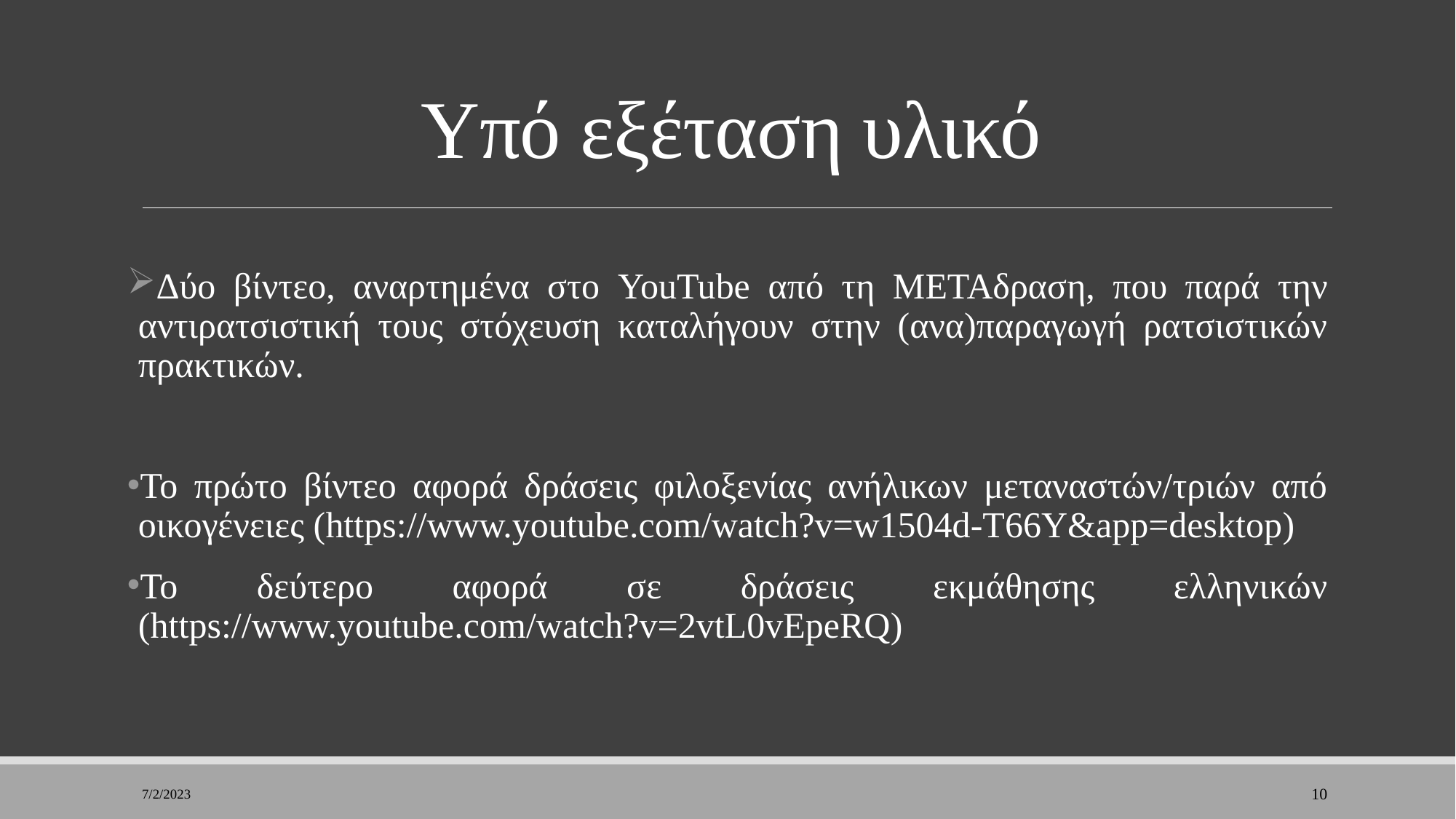

# Υπό εξέταση υλικό
Δύο βίντεο, αναρτημένα στο YouTube από τη ΜΕΤΑδραση, που παρά την αντιρατσιστική τους στόχευση καταλήγουν στην (ανα)παραγωγή ρατσιστικών πρακτικών.

Το πρώτο βίντεο αφορά δράσεις φιλοξενίας ανήλικων μεταναστών/τριών από οικογένειες (https://www.youtube.com/watch?v=w1504d-T66Y&app=desktop)
Το δεύτερο αφορά σε δράσεις εκμάθησης ελληνικών (https://www.youtube.com/watch?v=2vtL0vEpeRQ)
7/2/2023
10